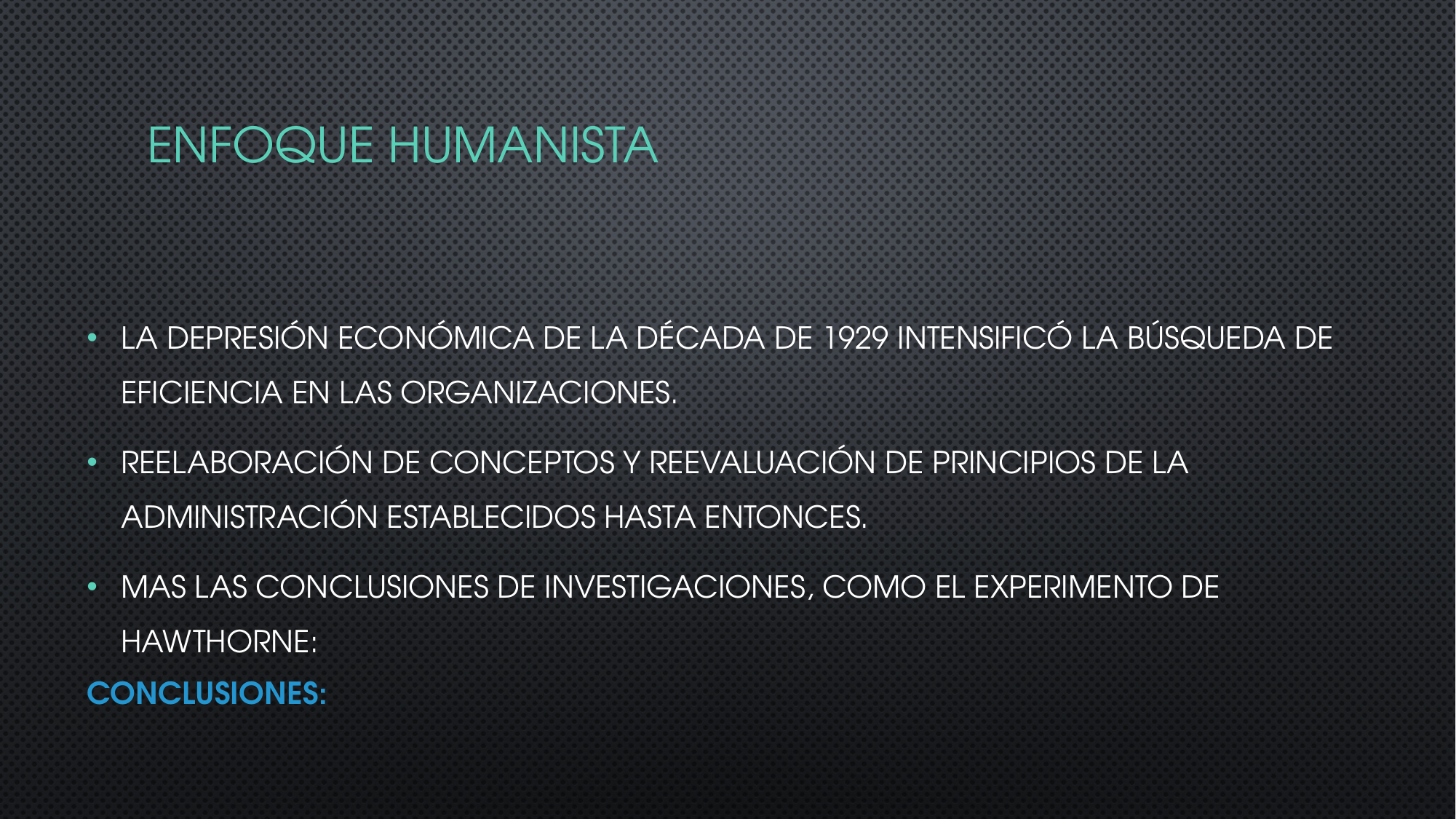

# Enfoque humanista
La depresión económica de la década de 1929 intensificó la búsqueda de eficiencia en las organizaciones.
Reelaboración de conceptos y reevaluación de principios de la administración establecidos hasta entonces.
Mas las conclusiones de investigaciones, como el experimento de Hawthorne:
Conclusiones: